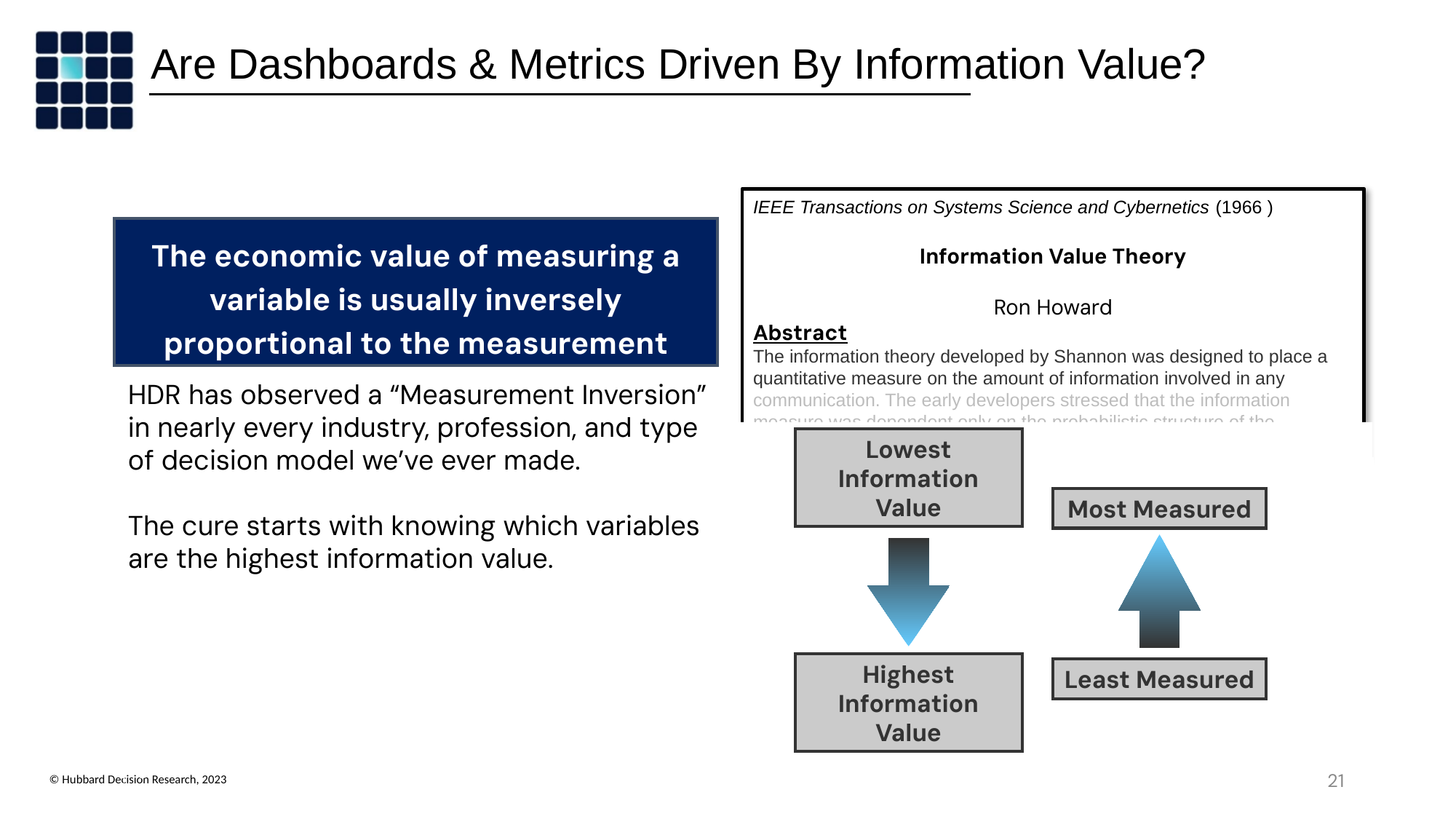

# Are Dashboards & Metrics Driven By Information Value?
IEEE Transactions on Systems Science and Cybernetics (1966 )

Information Value Theory

Ron Howard
Abstract
The information theory developed by Shannon was designed to place a quantitative measure on the amount of information involved in any communication. The early developers stressed that the information measure was dependent only on the probabilistic structure of the communication process. For example, if losing all your assets in the stock

The economic value of measuring a variable is usually inversely proportional to the measurement effort.
HDR has observed a “Measurement Inversion” in nearly every industry, profession, and type of decision model we’ve ever made.

The cure starts with knowing which variables are the highest information value.
Lowest
Information Value
Most Measured

Highest Information Value
Least Measured
Copyright Hubbard Decision Research 2020
21